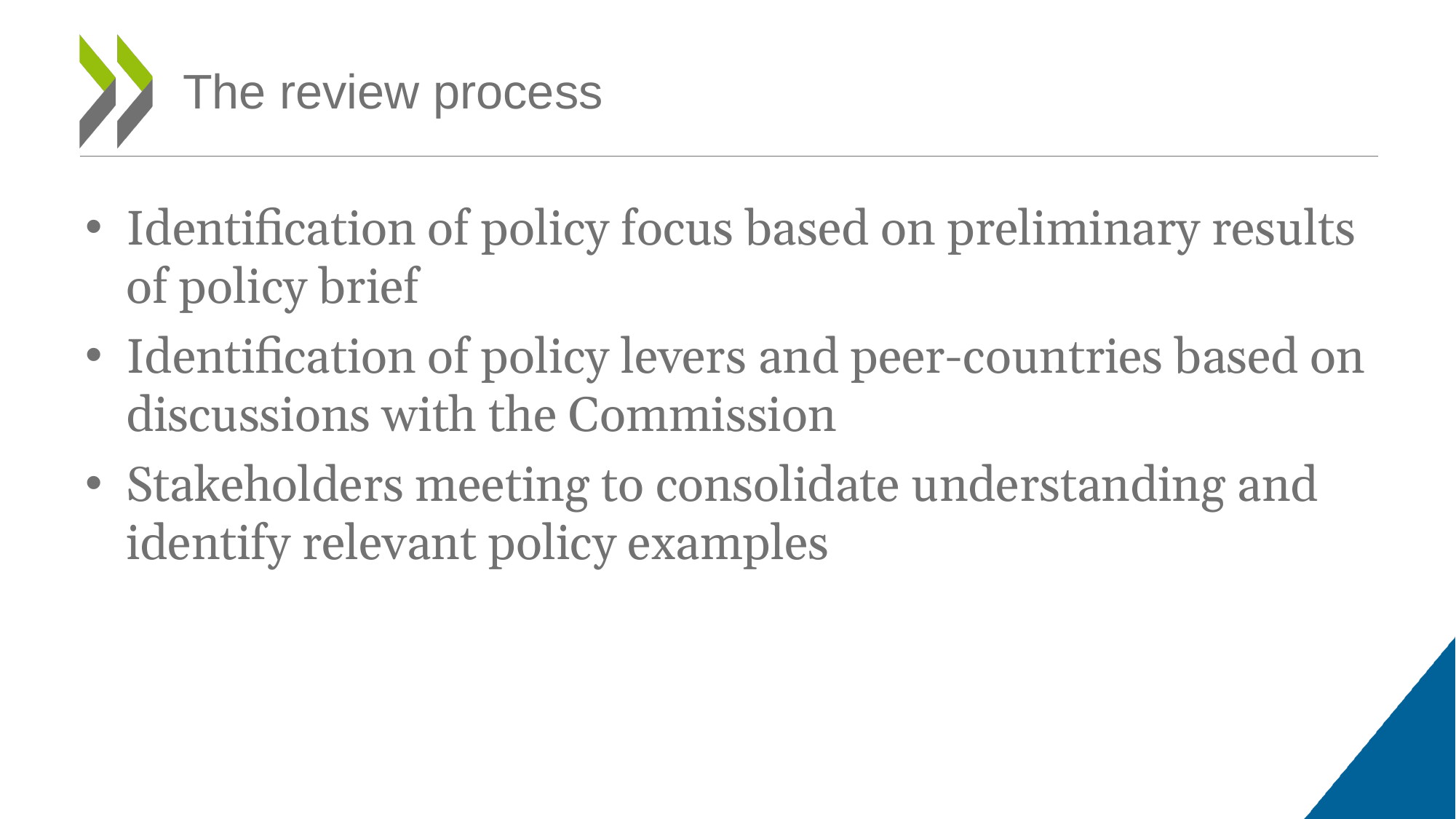

# The review process
Identification of policy focus based on preliminary results of policy brief
Identification of policy levers and peer-countries based on discussions with the Commission
Stakeholders meeting to consolidate understanding and identify relevant policy examples